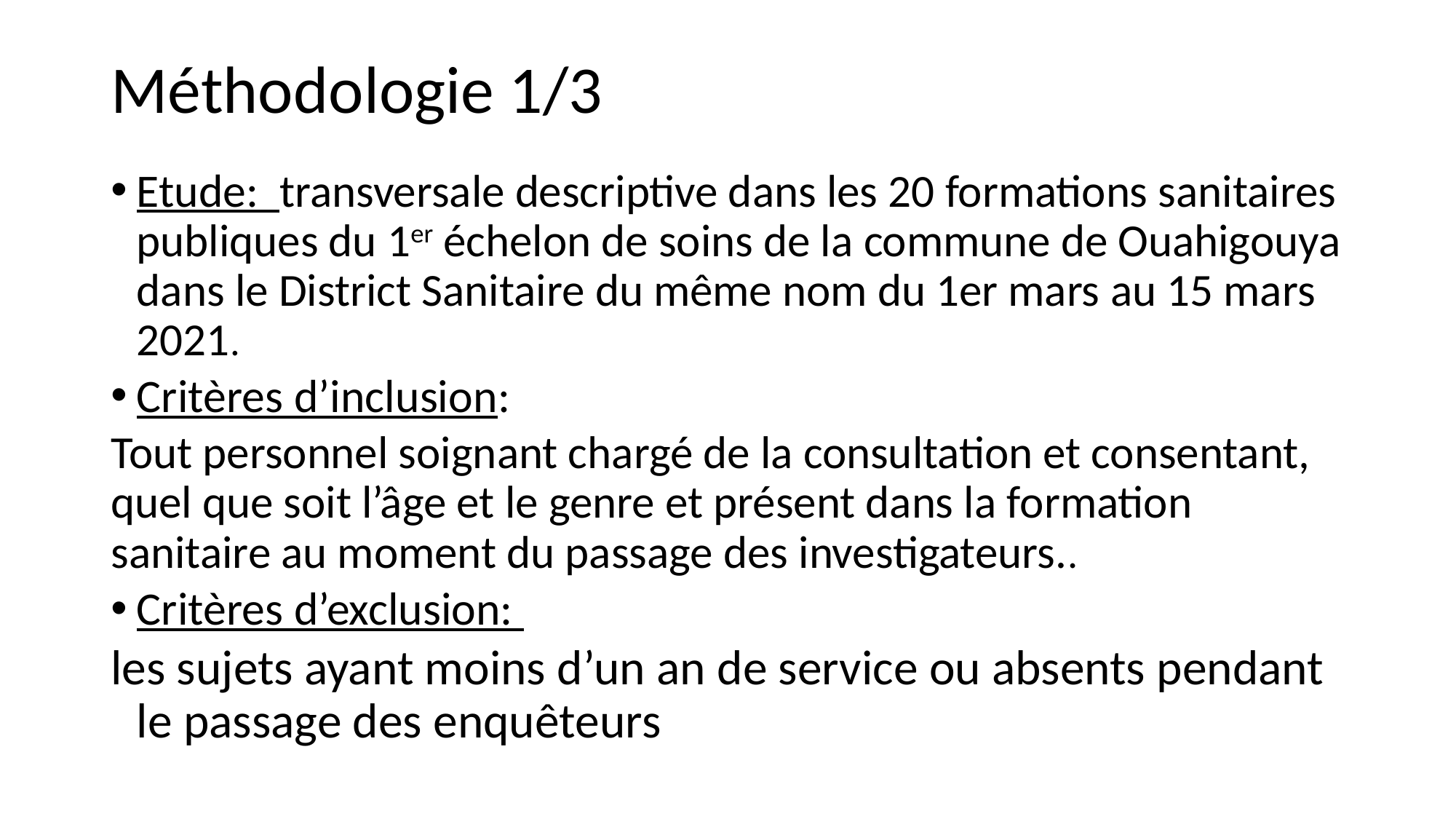

# Méthodologie 1/3
Etude:  transversale descriptive dans les 20 formations sanitaires publiques du 1er échelon de soins de la commune de Ouahigouya dans le District Sanitaire du même nom du 1er mars au 15 mars 2021.
Critères d’inclusion:
Tout personnel soignant chargé de la consultation et consentant, quel que soit l’âge et le genre et présent dans la formation sanitaire au moment du passage des investigateurs..
Critères d’exclusion:
les sujets ayant moins d’un an de service ou absents pendant le passage des enquêteurs